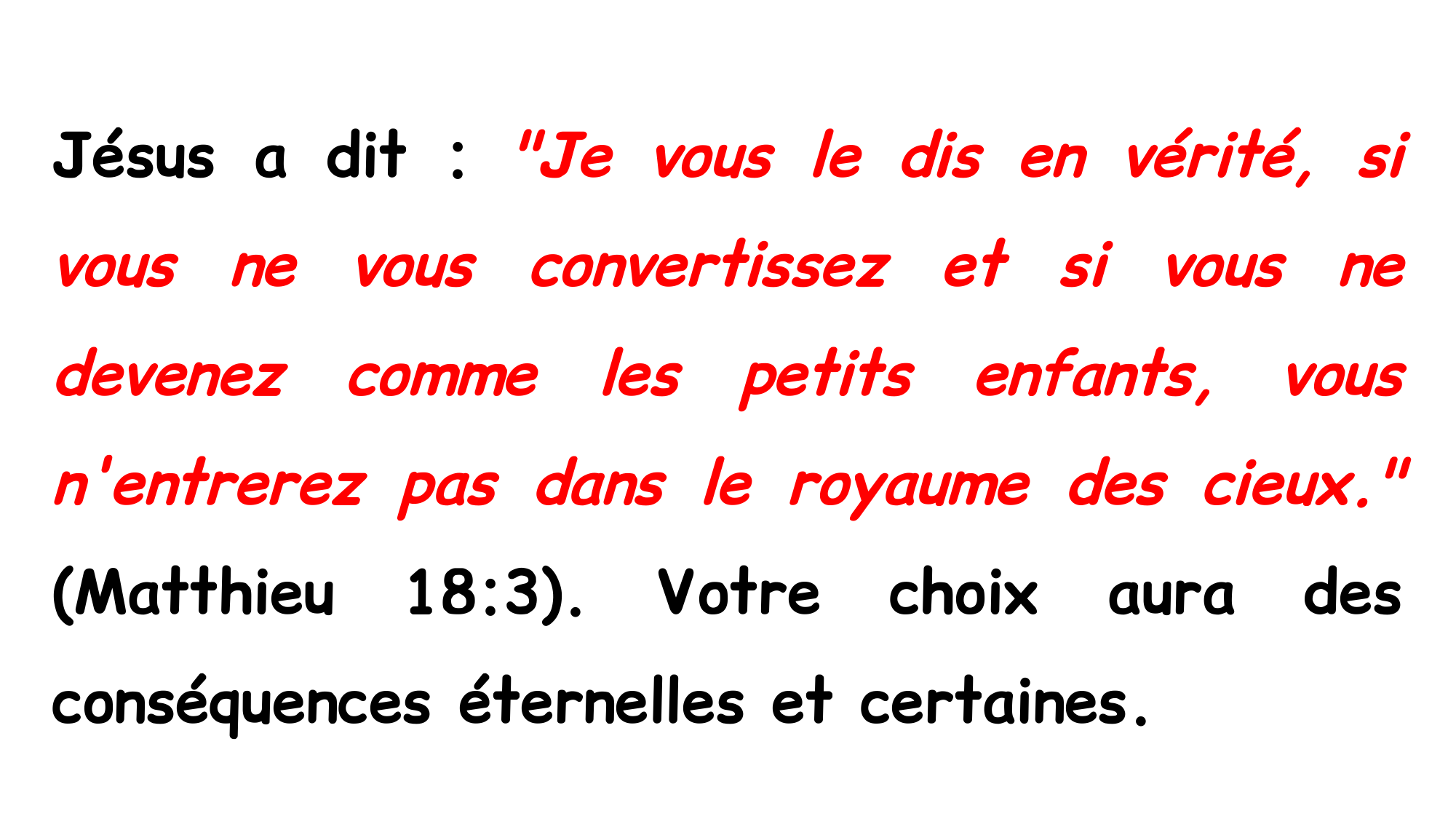

Jésus a dit : "Je vous le dis en vérité, si vous ne vous convertissez et si vous ne devenez comme les petits enfants, vous n'entrerez pas dans le royaume des cieux." (Matthieu 18:3). Votre choix aura des conséquences éternelles et certaines.